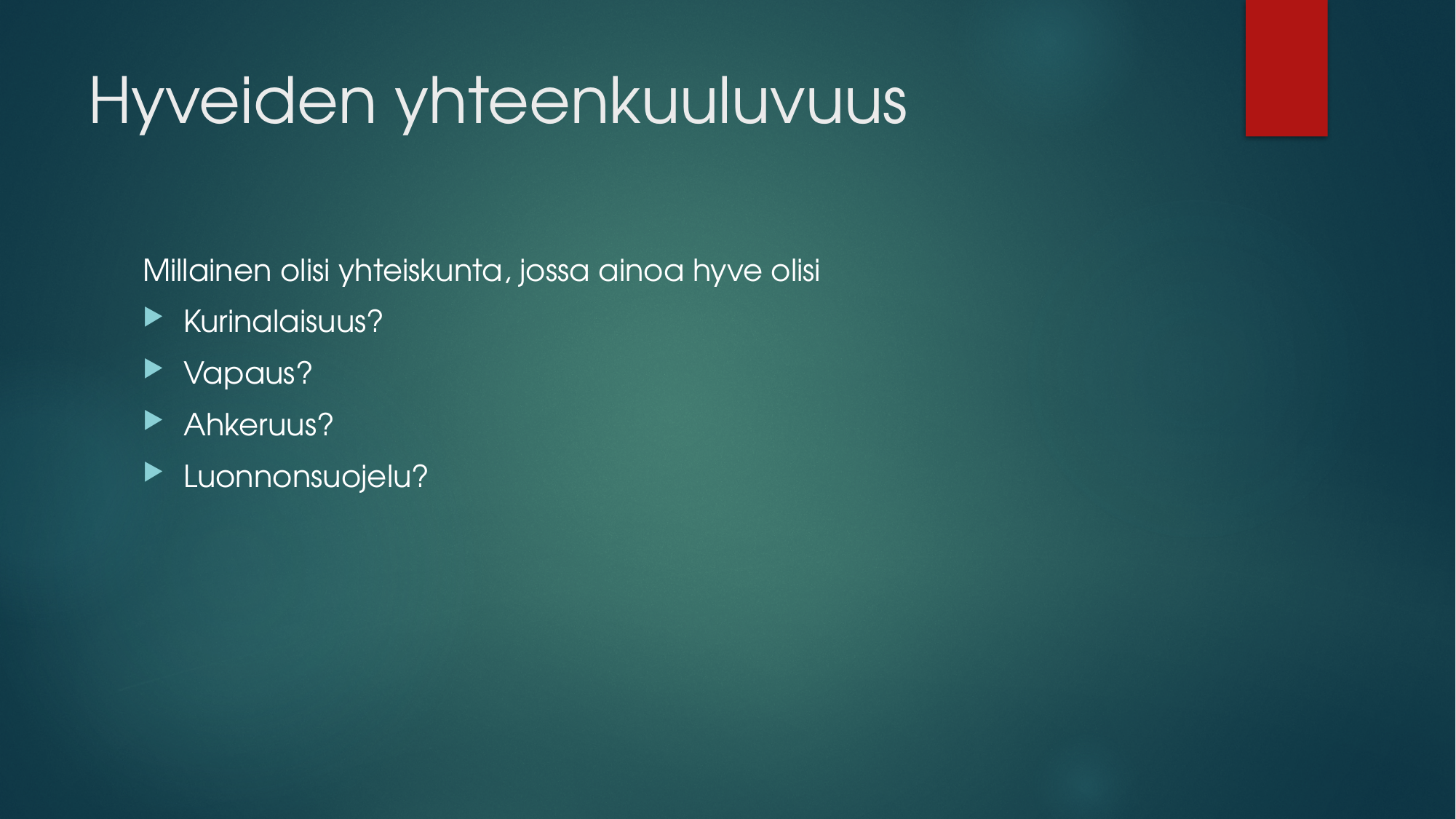

# Hyveiden yhteenkuuluvuus
Millainen olisi yhteiskunta, jossa ainoa hyve olisi
Kurinalaisuus?
Vapaus?
Ahkeruus?
Luonnonsuojelu?